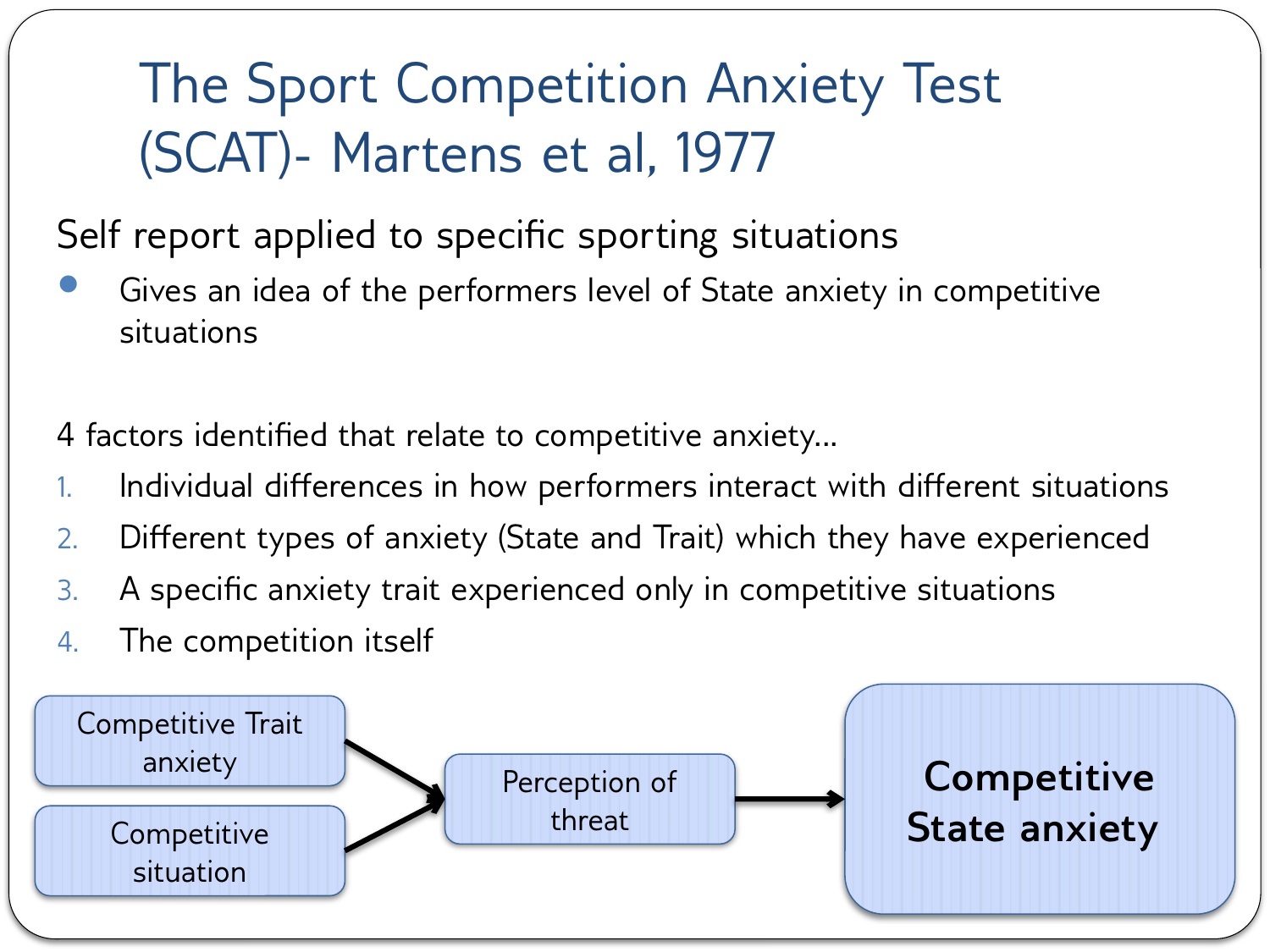

# The Sport Competition Anxiety Test (SCAT)- Martens et al, 1977
Self report applied to specific sporting situations
Gives an idea of the performers level of State anxiety in competitive situations

4 factors identified that relate to competitive anxiety...
Individual differences in how performers interact with different situations
Different types of anxiety (State and Trait) which they have experienced
A specific anxiety trait experienced only in competitive situations
The competition itself
Competitive State anxiety
Competitive Trait anxiety
Perception of threat
Competitive situation